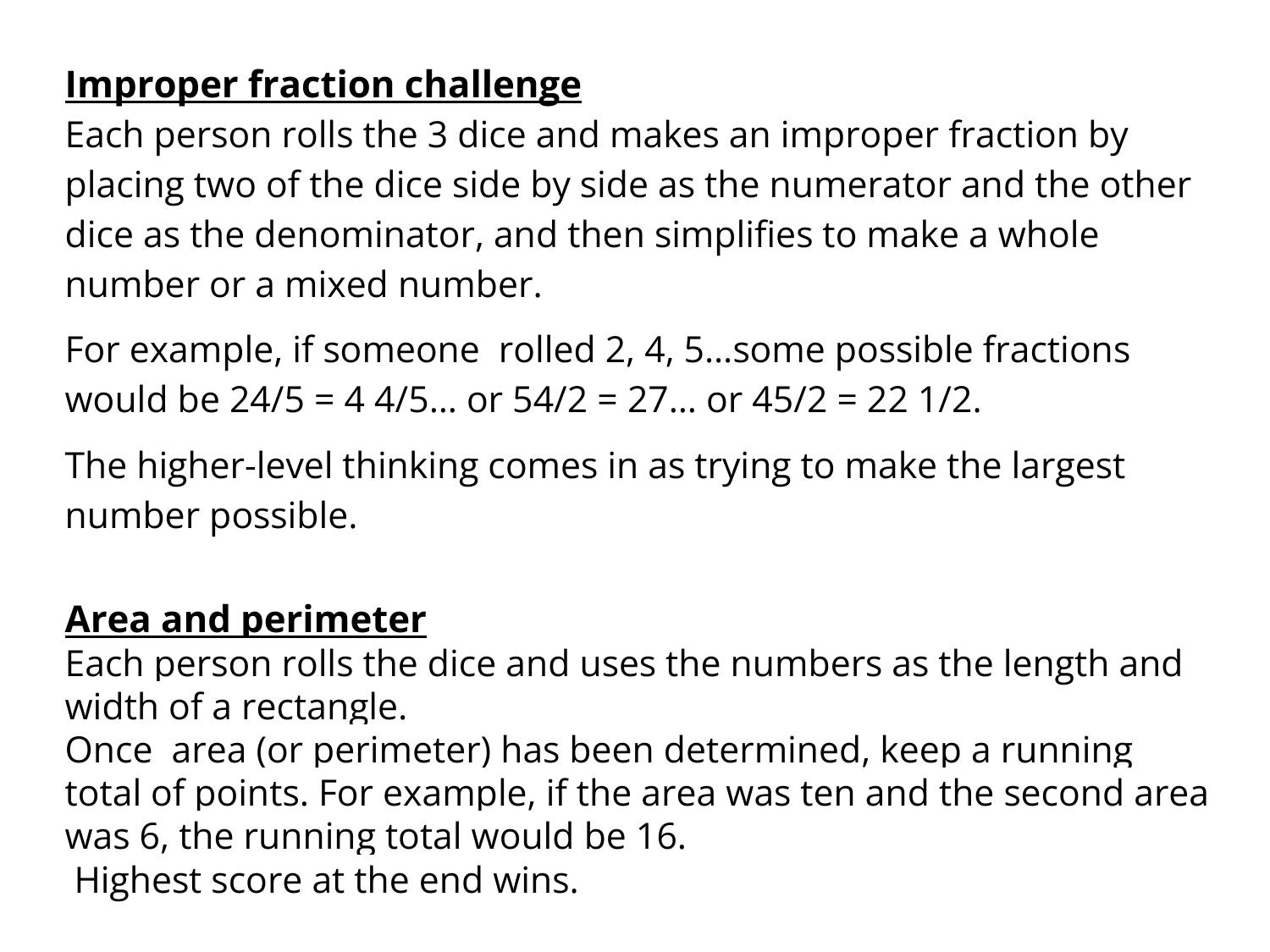

Improper fraction challenge
Each person rolls the 3 dice and makes an improper fraction by placing two of the dice side by side as the numerator and the other dice as the denominator, and then simplifies to make a whole number or a mixed number.
For example, if someone  rolled 2, 4, 5…some possible fractions would be 24/5 = 4 4/5… or 54/2 = 27… or 45/2 = 22 1/2.
The higher-level thinking comes in as trying to make the largest number possible.

Area and perimeter
Each person rolls the dice and uses the numbers as the length and width of a rectangle.
Once  area (or perimeter) has been determined, keep a running total of points. For example, if the area was ten and the second area was 6, the running total would be 16.
 Highest score at the end wins.